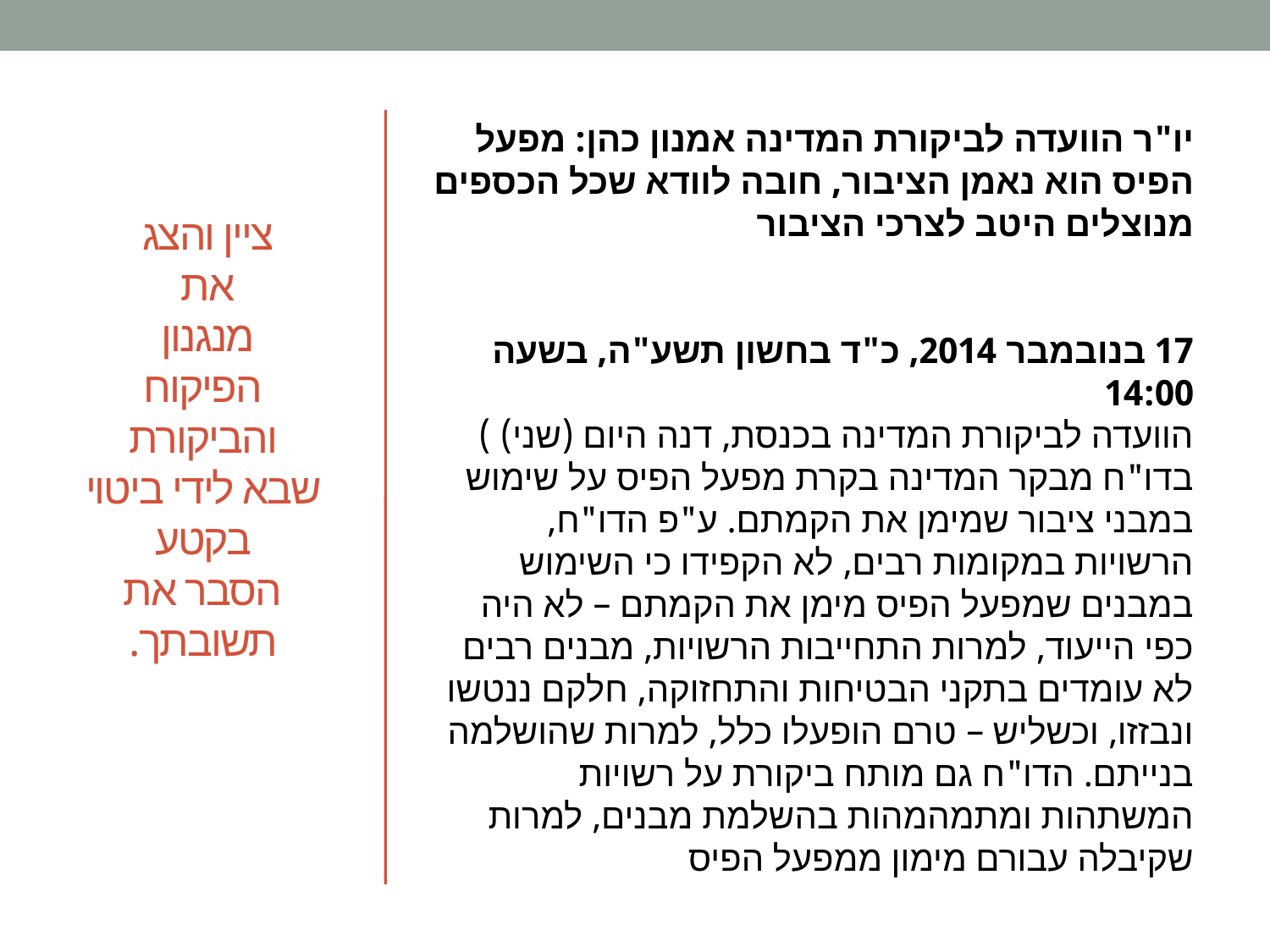

יו"ר הוועדה לביקורת המדינה אמנון כהן: מפעל הפיס הוא נאמן הציבור, חובה לוודא שכל הכספים מנוצלים היטב לצרכי הציבור

17 בנובמבר 2014, כ"ד בחשון תשע"ה, בשעה 14:00
הוועדה לביקורת המדינה בכנסת, דנה היום (שני) ) בדו"ח מבקר המדינה בקרת מפעל הפיס על שימוש במבני ציבור שמימן את הקמתם. ע"פ הדו"ח, הרשויות במקומות רבים, לא הקפידו כי השימוש במבנים שמפעל הפיס מימן את הקמתם – לא היה כפי הייעוד, למרות התחייבות הרשויות, מבנים רבים לא עומדים בתקני הבטיחות והתחזוקה, חלקם ננטשו ונבזזו, וכשליש – טרם הופעלו כלל, למרות שהושלמה בנייתם. הדו"ח גם מותח ביקורת על רשויות המשתהות ומתמהמהות בהשלמת מבנים, למרות שקיבלה עבורם מימון ממפעל הפיס
# ציין והצג את מנגנון הפיקוח והביקורת שבא לידי ביטוי בקטע הסבר את תשובתך.